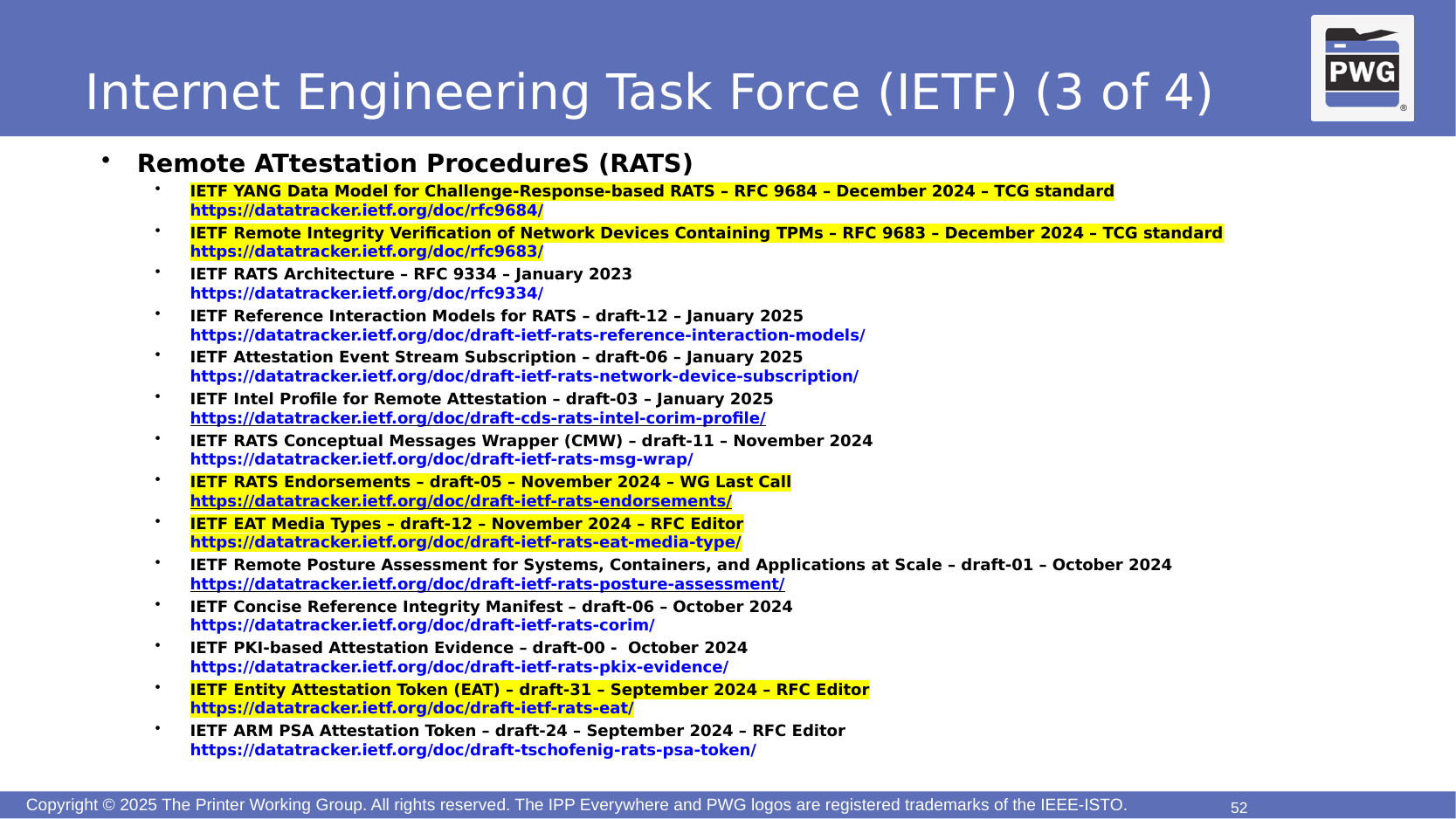

# Internet Engineering Task Force (IETF) (3 of 4)
Remote ATtestation ProcedureS (RATS)
IETF YANG Data Model for Challenge-Response-based RATS – RFC 9684 – December 2024 – TCG standard
https://datatracker.ietf.org/doc/rfc9684/
IETF Remote Integrity Verification of Network Devices Containing TPMs – RFC 9683 – December 2024 – TCG standard
https://datatracker.ietf.org/doc/rfc9683/
IETF RATS Architecture – RFC 9334 – January 2023
https://datatracker.ietf.org/doc/rfc9334/
IETF Reference Interaction Models for RATS – draft-12 – January 2025
https://datatracker.ietf.org/doc/draft-ietf-rats-reference-interaction-models/
IETF Attestation Event Stream Subscription – draft-06 – January 2025
https://datatracker.ietf.org/doc/draft-ietf-rats-network-device-subscription/
IETF Intel Profile for Remote Attestation – draft-03 – January 2025
https://datatracker.ietf.org/doc/draft-cds-rats-intel-corim-profile/
IETF RATS Conceptual Messages Wrapper (CMW) – draft-11 – November 2024
https://datatracker.ietf.org/doc/draft-ietf-rats-msg-wrap/
IETF RATS Endorsements – draft-05 – November 2024 – WG Last Call
https://datatracker.ietf.org/doc/draft-ietf-rats-endorsements/
IETF EAT Media Types – draft-12 – November 2024 – RFC Editor
https://datatracker.ietf.org/doc/draft-ietf-rats-eat-media-type/
IETF Remote Posture Assessment for Systems, Containers, and Applications at Scale – draft-01 – October 2024
https://datatracker.ietf.org/doc/draft-ietf-rats-posture-assessment/
IETF Concise Reference Integrity Manifest – draft-06 – October 2024
https://datatracker.ietf.org/doc/draft-ietf-rats-corim/
IETF PKI-based Attestation Evidence – draft-00 -  October 2024
https://datatracker.ietf.org/doc/draft-ietf-rats-pkix-evidence/
IETF Entity Attestation Token (EAT) – draft-31 – September 2024 – RFC Editor
https://datatracker.ietf.org/doc/draft-ietf-rats-eat/
IETF ARM PSA Attestation Token – draft-24 – September 2024 – RFC Editor
https://datatracker.ietf.org/doc/draft-tschofenig-rats-psa-token/
52